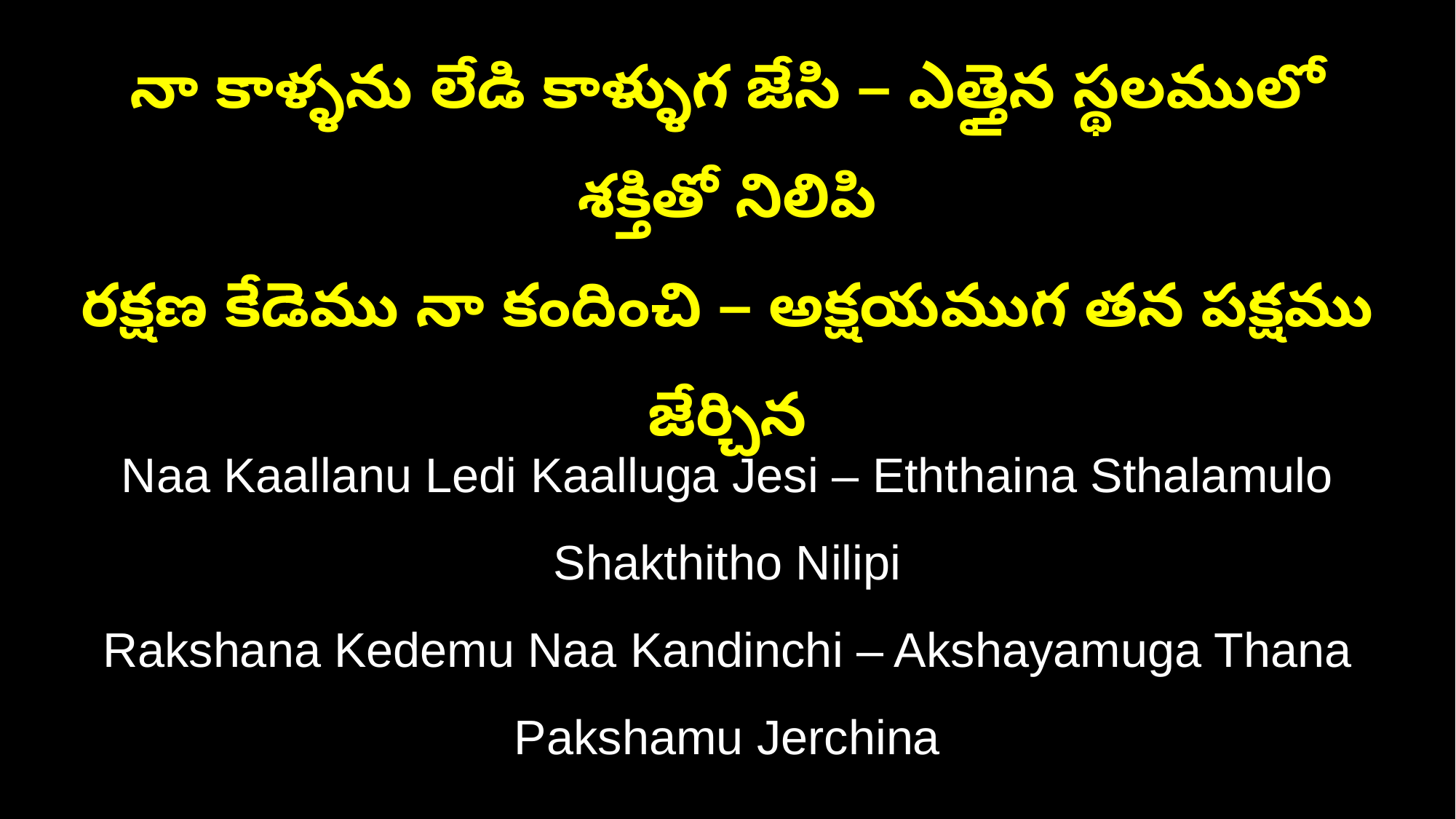

నా కాళ్ళను లేడి కాళ్ళుగ జేసి – ఎత్తైన స్థలములో శక్తితో నిలిపి
రక్షణ కేడెము నా కందించి – అక్షయముగ తన పక్షము జేర్చిన
Naa Kaallanu Ledi Kaalluga Jesi – Eththaina Sthalamulo Shakthitho Nilipi
Rakshana Kedemu Naa Kandinchi – Akshayamuga Thana Pakshamu Jerchina